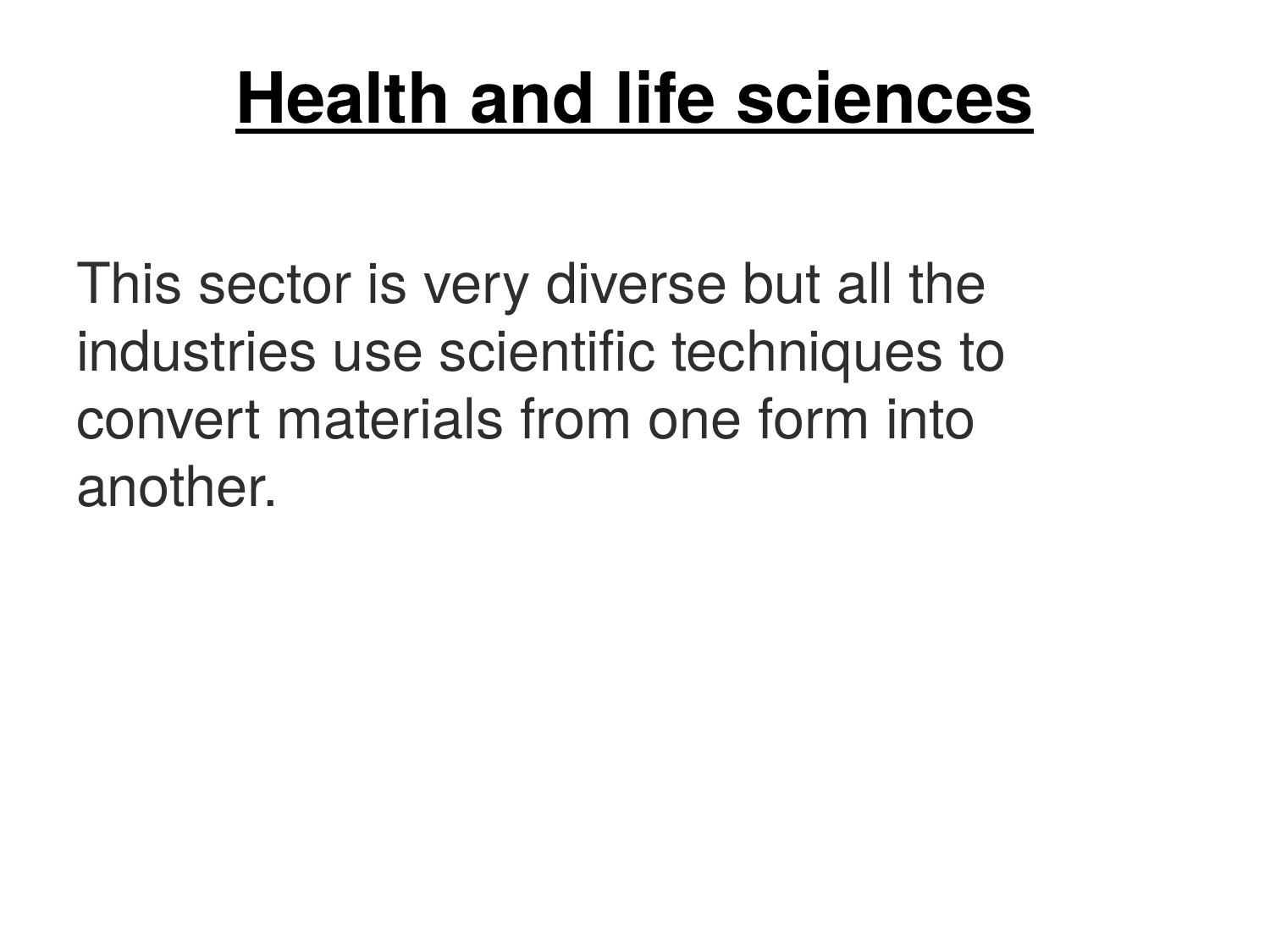

Health and life sciences

This sector is very diverse but all the industries use scientific techniques to convert materials from one form into another.